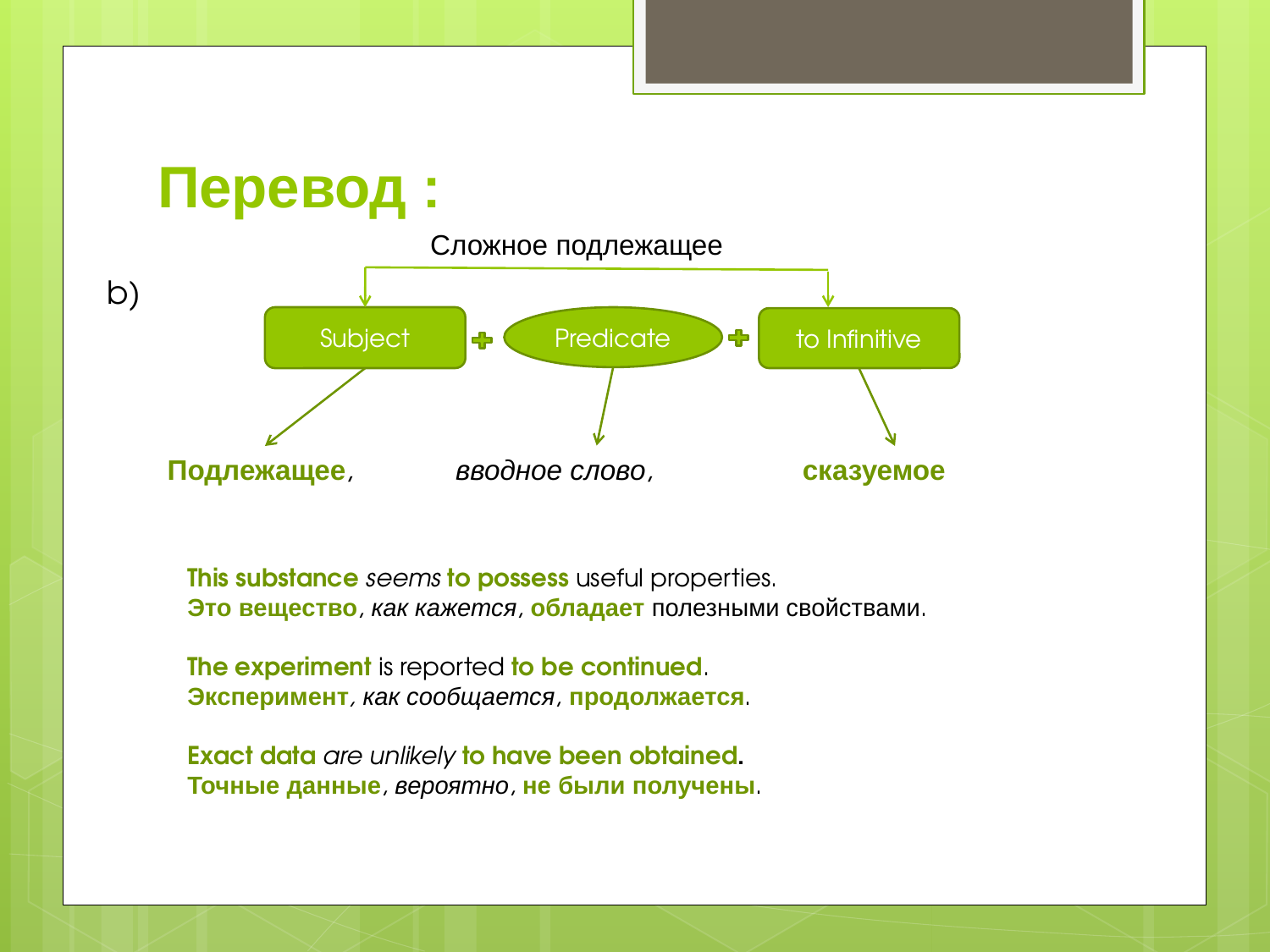

# Перевод :
Сложное подлежащее
b)
Subject
Predicate
to Infinitive

Подлежащее,             вводное слово,                   сказуемое
This substance seems to possess useful properties.
Это вещество, как кажется, обладает полезными свойствами.

The experiment is reported to be continued.
Эксперимент, как сообщается, продолжается.

Exact data are unlikely to have been obtained.
Точные данные, вероятно, не были получены.